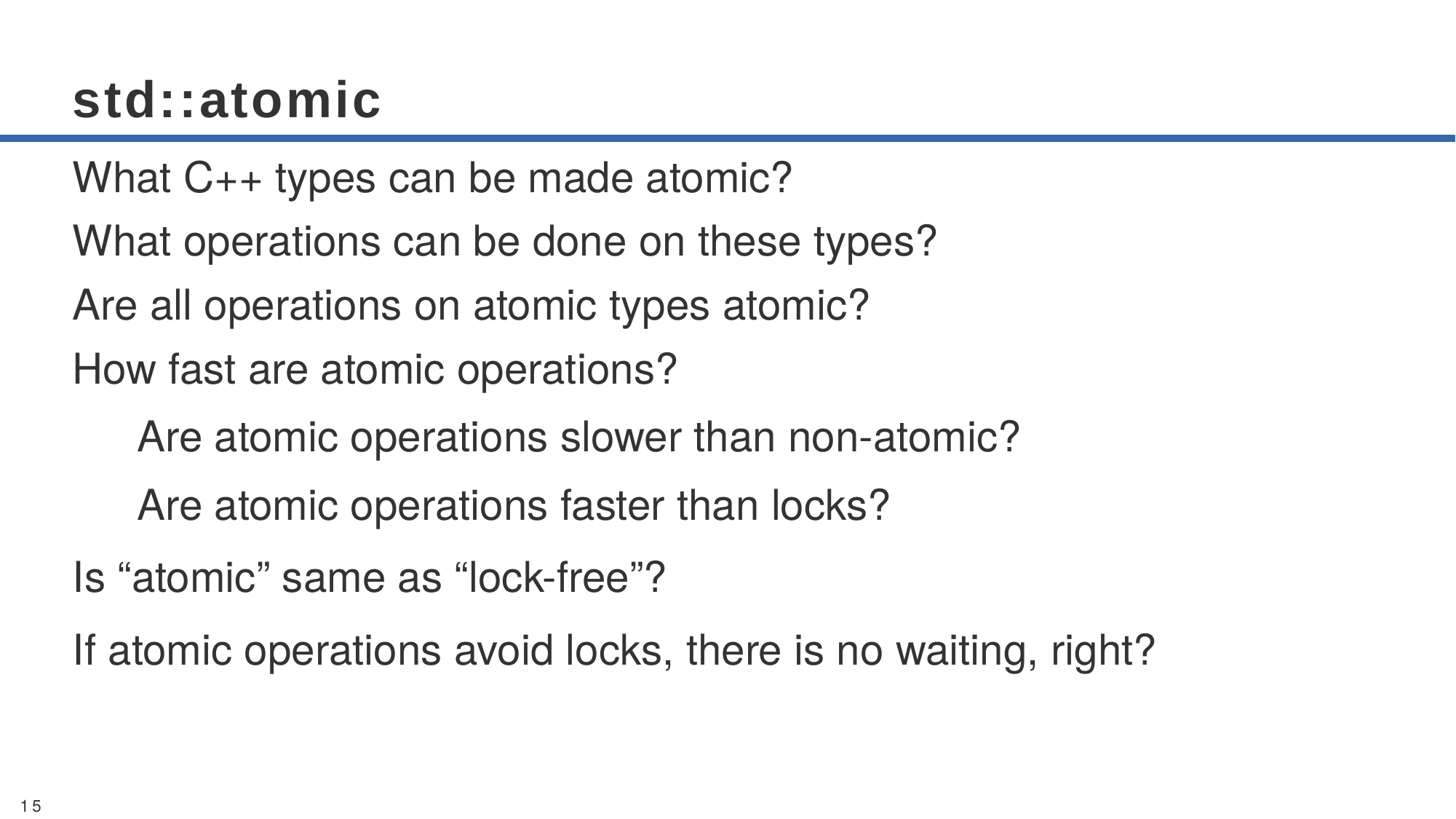

# std::atomic
What C++ types can be made atomic?
What operations can be done on these types?
Are all operations on atomic types atomic?
How fast are atomic operations?
Are atomic operations slower than non-atomic?
Are atomic operations faster than locks?
Is “atomic” same as “lock-free”?
If atomic operations avoid locks, there is no waiting, right?
15